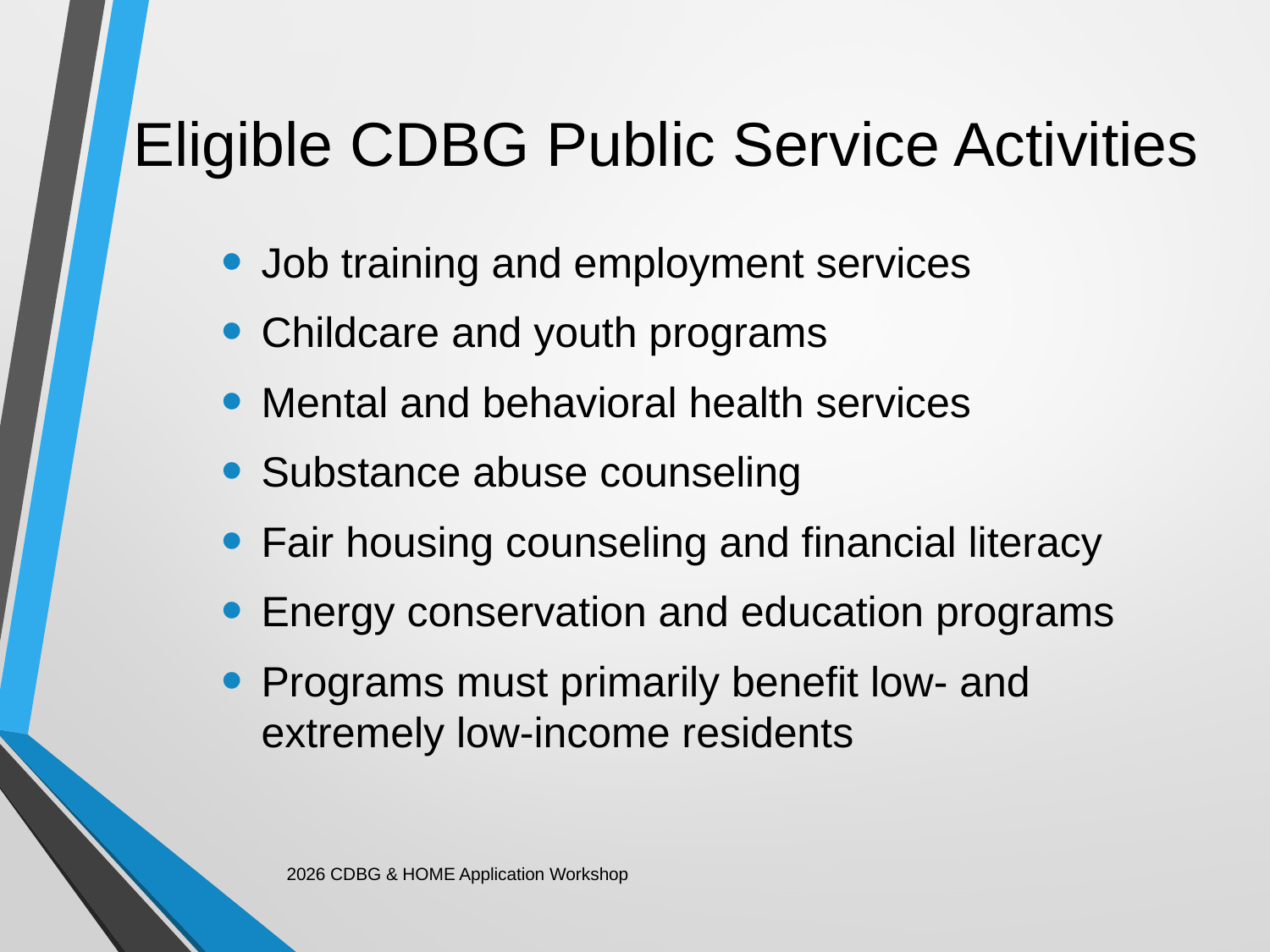

# Eligible CDBG Public Service Activities
Job training and employment services
Childcare and youth programs
Mental and behavioral health services
Substance abuse counseling
Fair housing counseling and financial literacy
Energy conservation and education programs
Programs must primarily benefit low- and extremely low-income residents
2026 CDBG & HOME Application Workshop